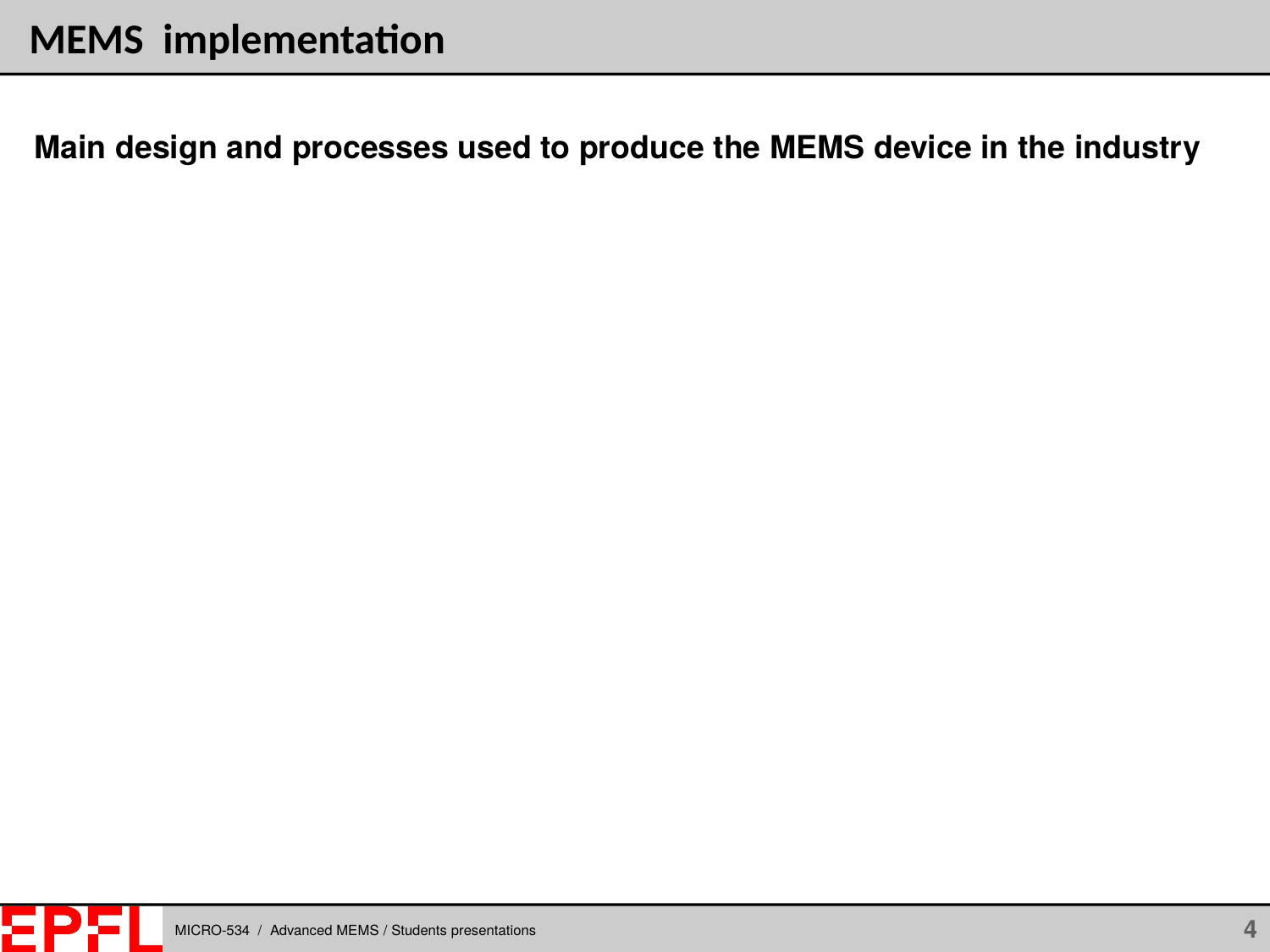

# MEMS  implementation
Main design and processes used to produce the MEMS device in the industry